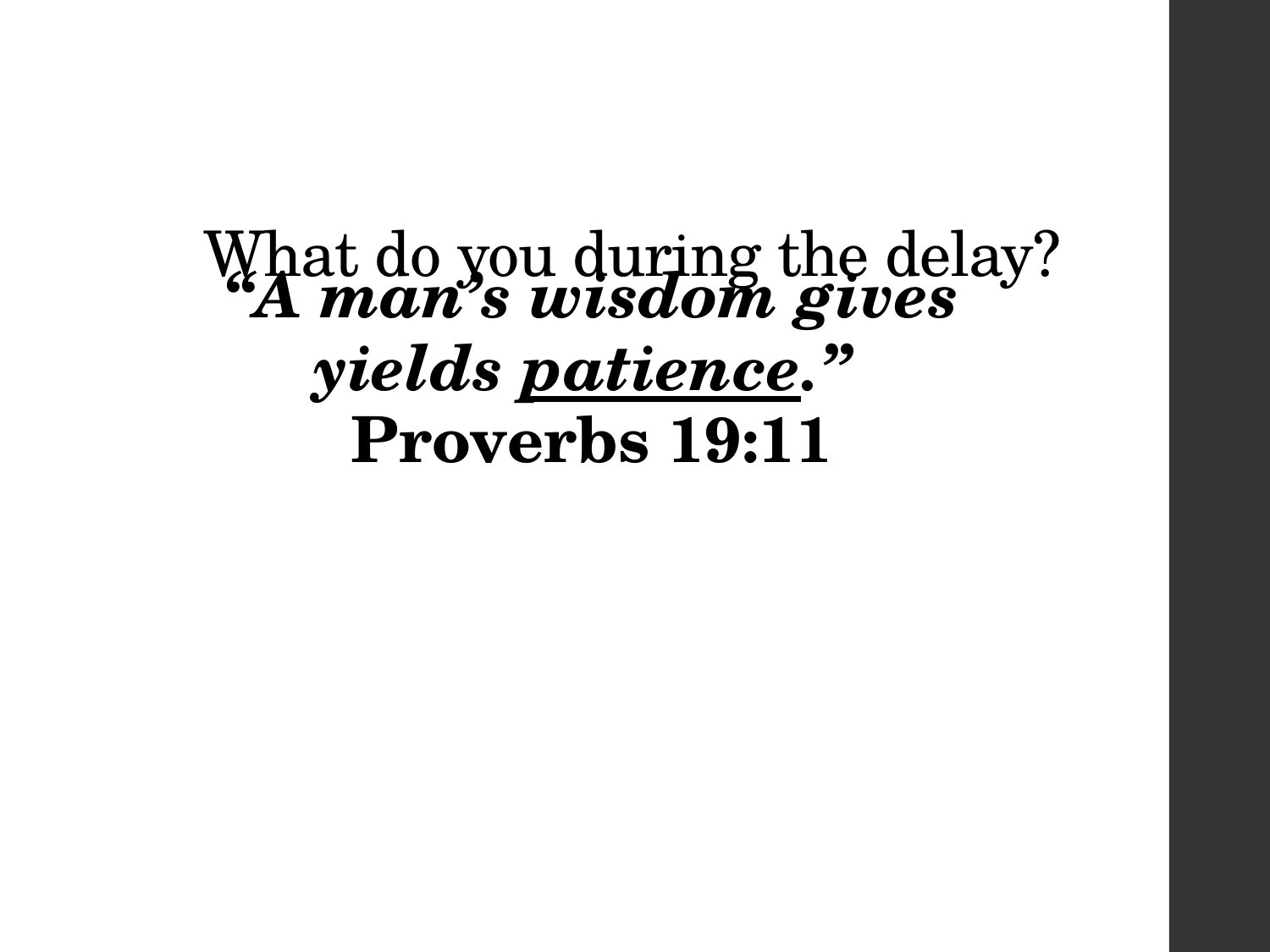

# What do you during the delay?
“A man’s wisdom gives yields patience.”  Proverbs 19:11